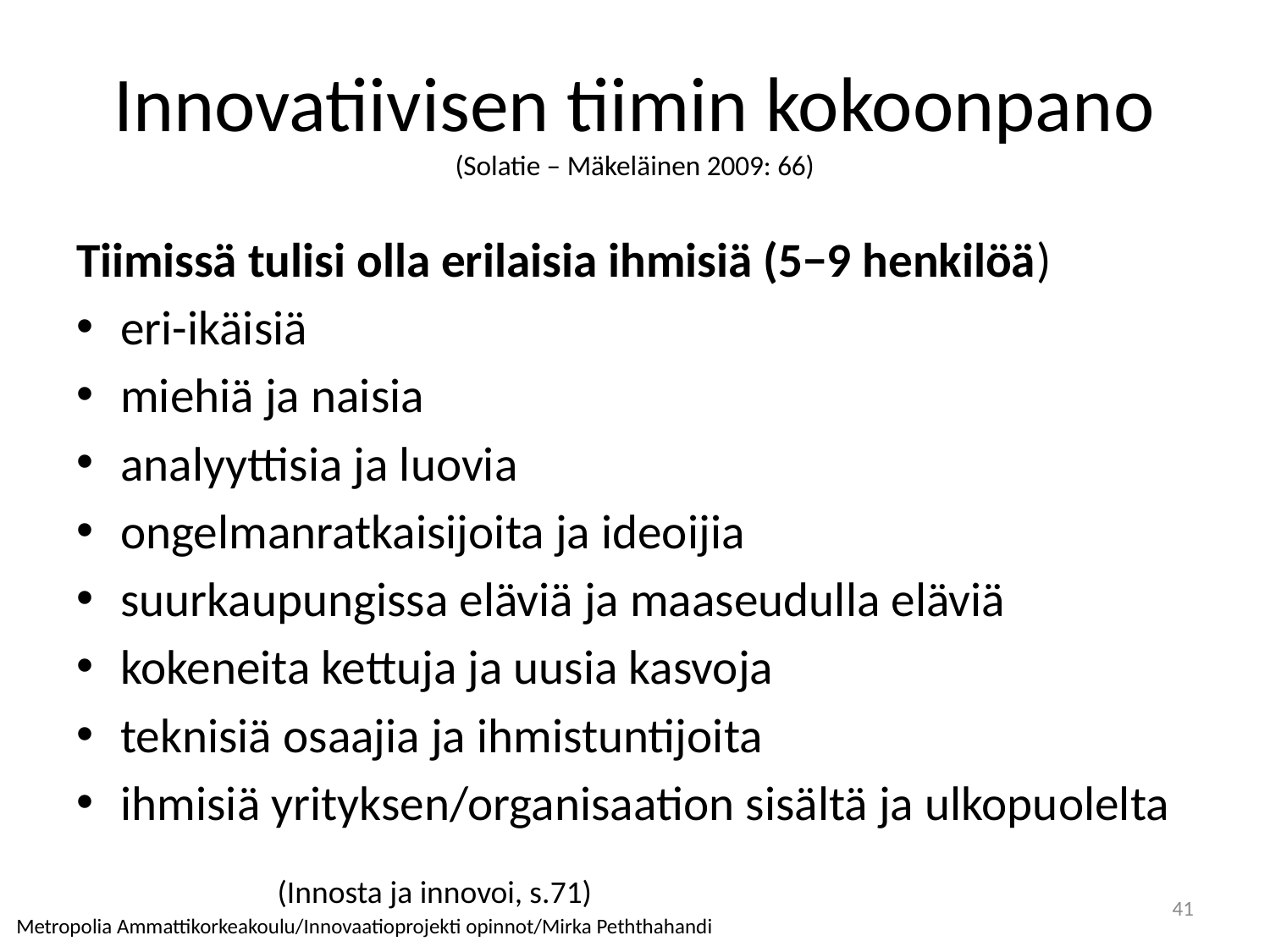

# Innovatiivisen tiimin kokoonpano (Solatie – Mäkeläinen 2009: 66)
Tiimissä tulisi olla erilaisia ihmisiä (5−9 henkilöä)
eri-ikäisiä
miehiä ja naisia
analyyttisia ja luovia
ongelmanratkaisijoita ja ideoijia
suurkaupungissa eläviä ja maaseudulla eläviä
kokeneita kettuja ja uusia kasvoja
teknisiä osaajia ja ihmistuntijoita
ihmisiä yrityksen/organisaation sisältä ja ulkopuolelta
(Innosta ja innovoi, s.71)
41
Metropolia Ammattikorkeakoulu/Innovaatioprojekti opinnot/Mirka Peththahandi